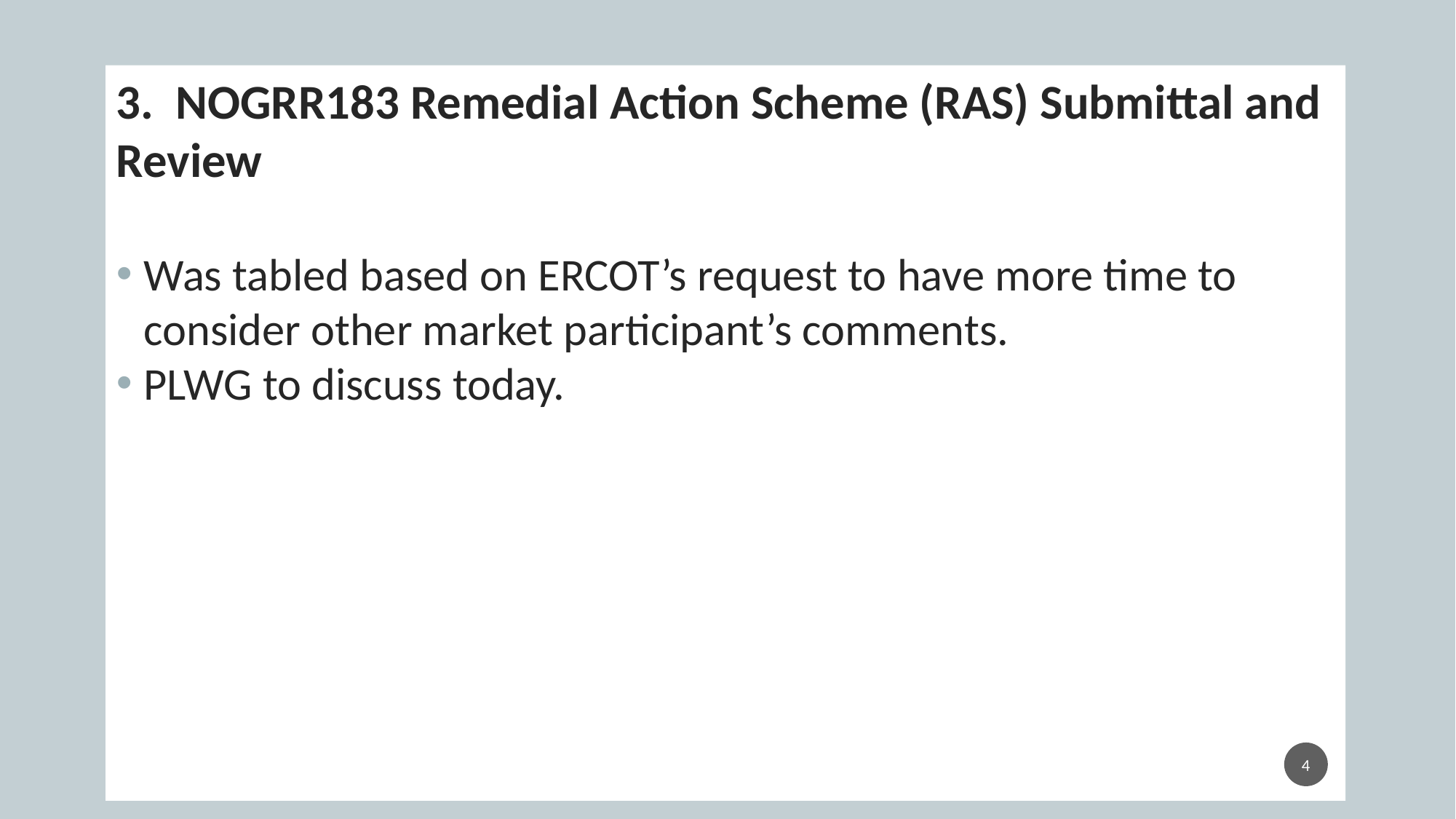

3.  NOGRR183 Remedial Action Scheme (RAS) Submittal and Review

Was tabled based on ERCOT’s request to have more time to consider other market participant’s comments.
PLWG to discuss today.
4